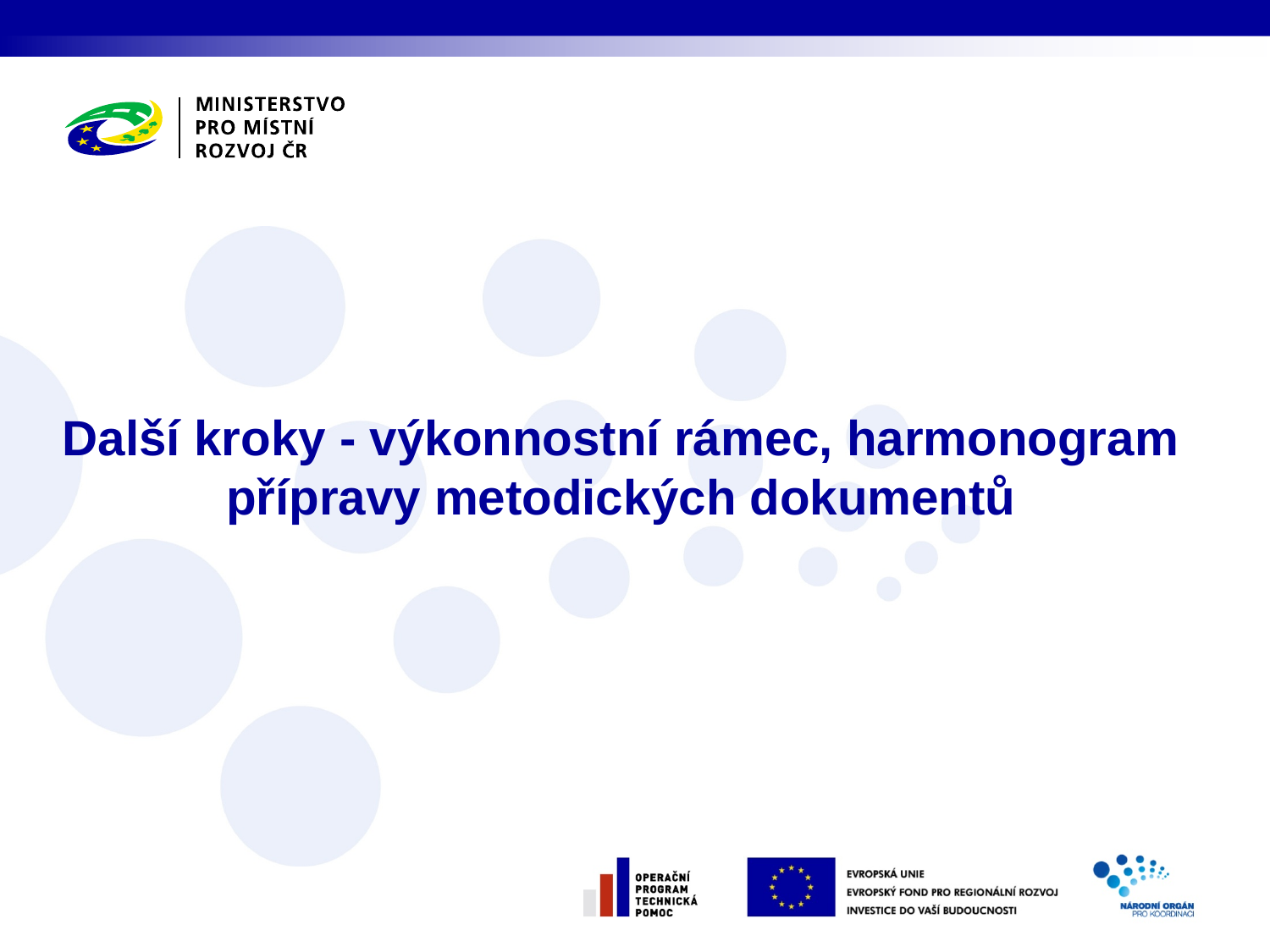

# Další kroky - výkonnostní rámec, harmonogram přípravy metodických dokumentů